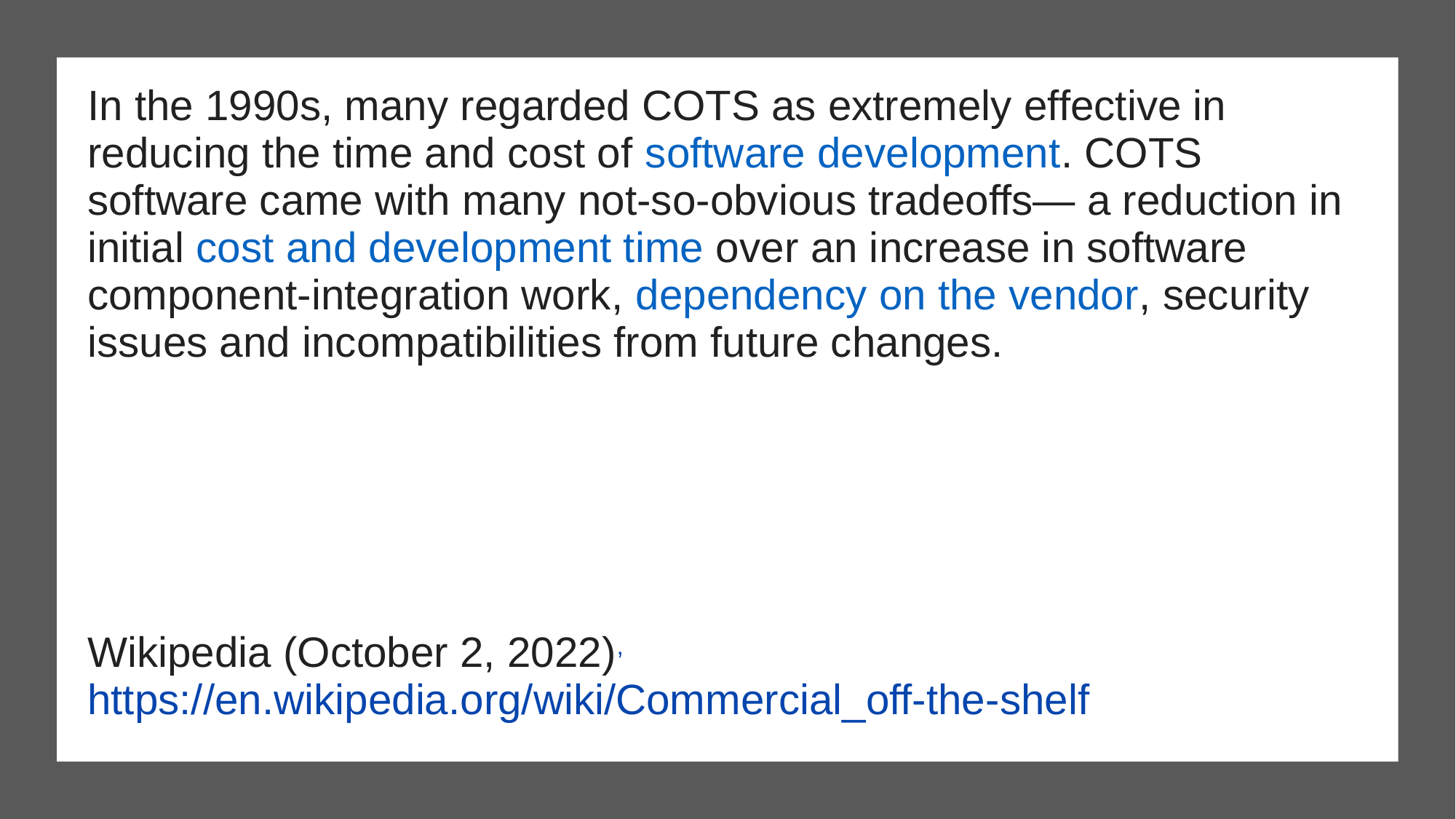

In the 1990s, many regarded COTS as extremely effective in reducing the time and cost of software development. COTS software came with many not-so-obvious tradeoffs— a reduction in initial cost and development time over an increase in software component-integration work, dependency on the vendor, security issues and incompatibilities from future changes.
Wikipedia (October 2, 2022), https://en.wikipedia.org/wiki/Commercial_off-the-shelf